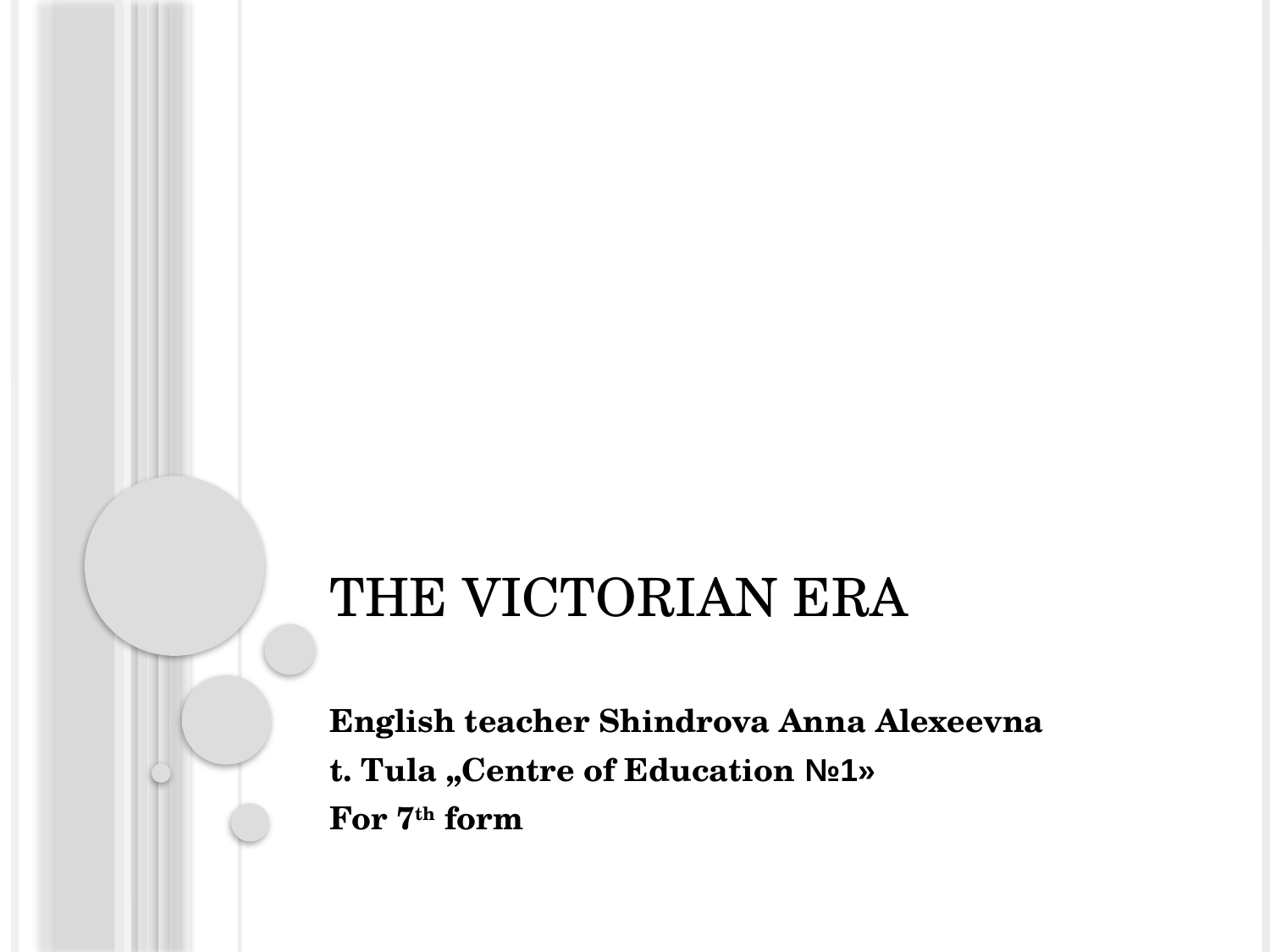

# The Victorian Era
English teacher Shindrova Anna Alexeevna
t. Tula „Centre of Education №1»
For 7th form